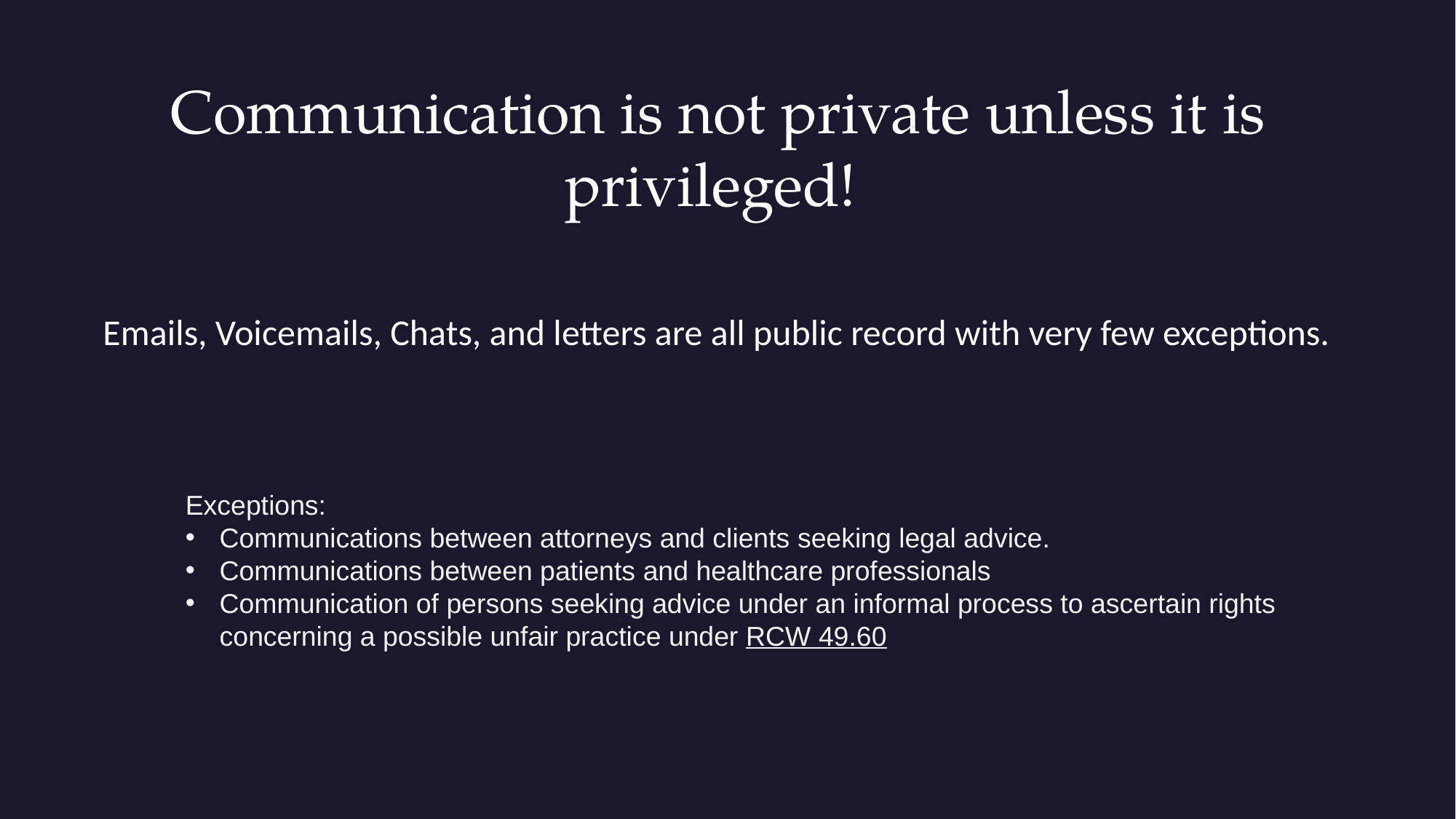

# Communication is not private unless it is privileged!
Emails, Voicemails, Chats, and letters are all public record with very few exceptions.
Exceptions:
Communications between attorneys and clients seeking legal advice.
Communications between patients and healthcare professionals
Communication of persons seeking advice under an informal process to ascertain rights concerning a possible unfair practice under RCW 49.60